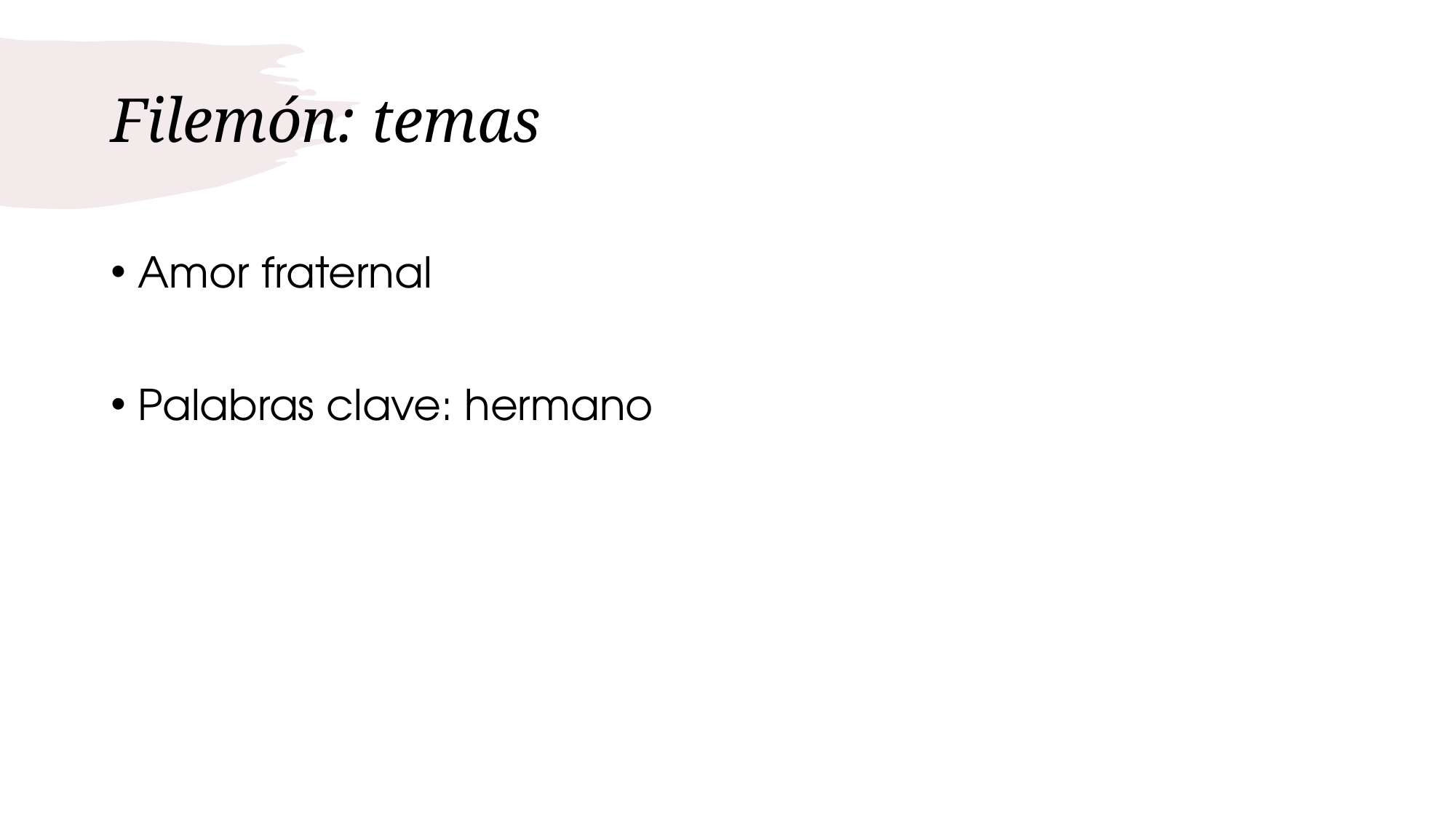

# Filemón: temas
Amor fraternal

Palabras clave: hermano